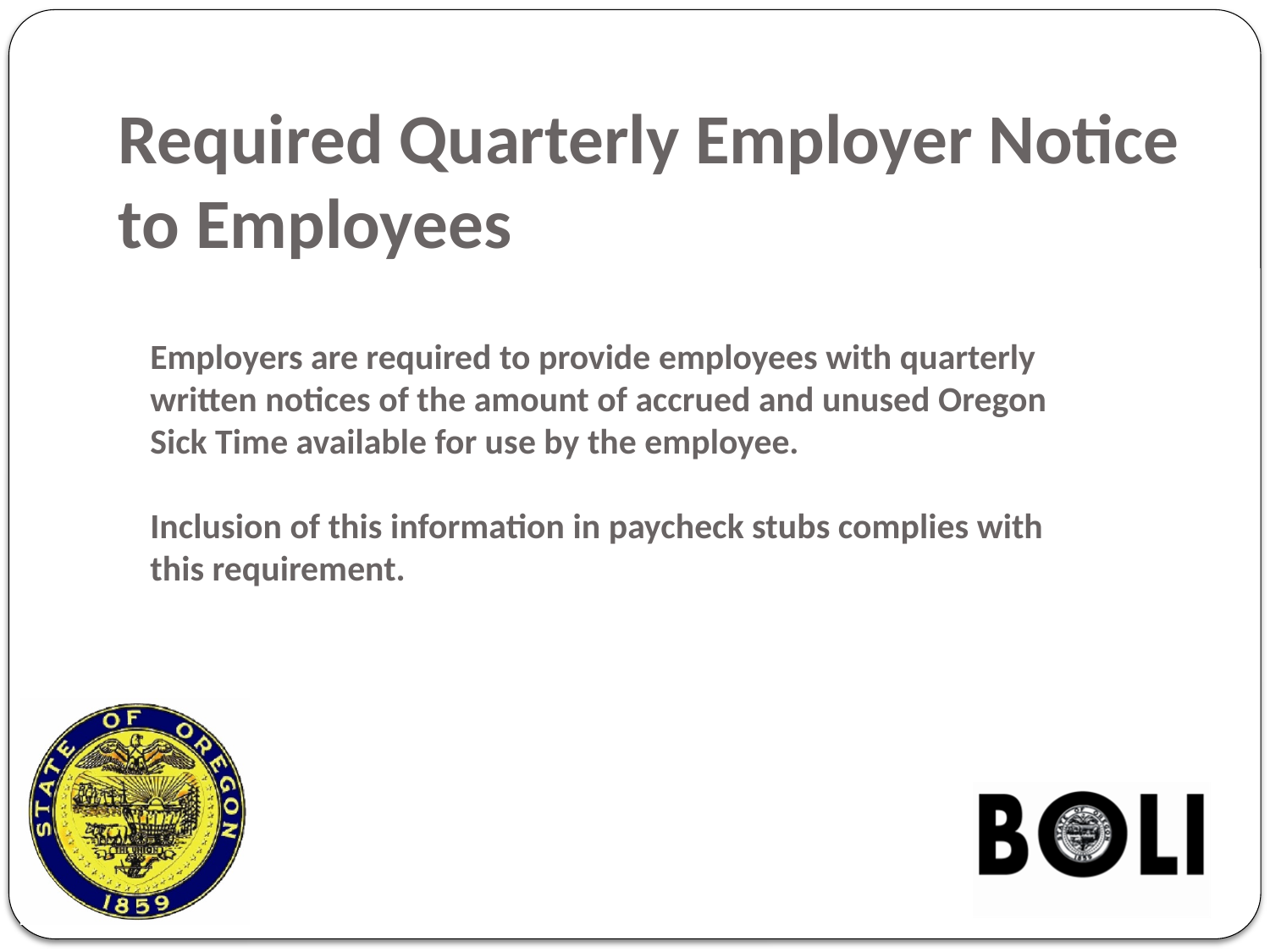

# Required Quarterly Employer Notice to Employees
Employers are required to provide employees with quarterly written notices of the amount of accrued and unused Oregon Sick Time available for use by the employee.

Inclusion of this information in paycheck stubs complies with this requirement.